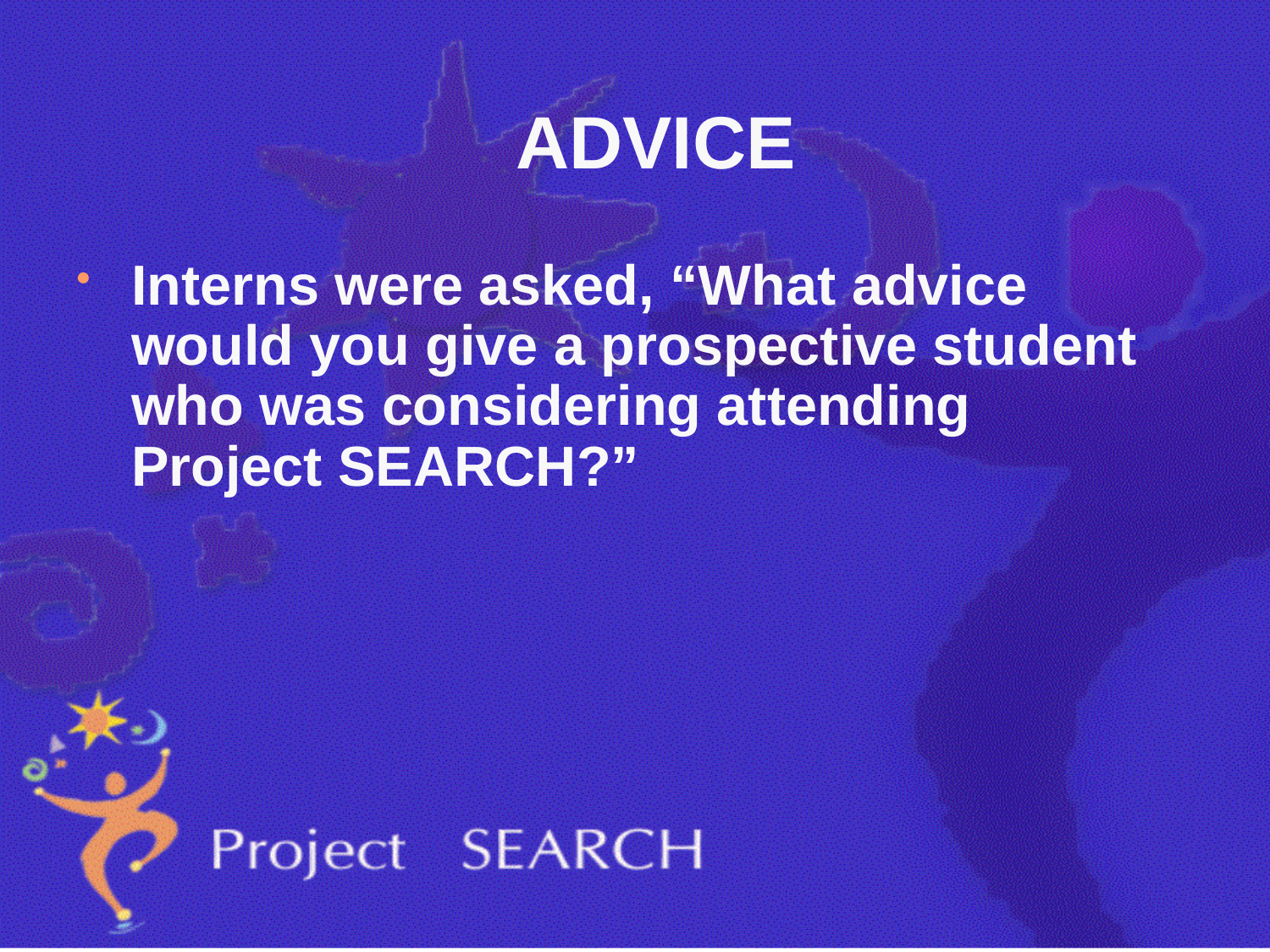

# ADVICE
Interns were asked, “What advice would you give a prospective student who was considering attending Project SEARCH?”